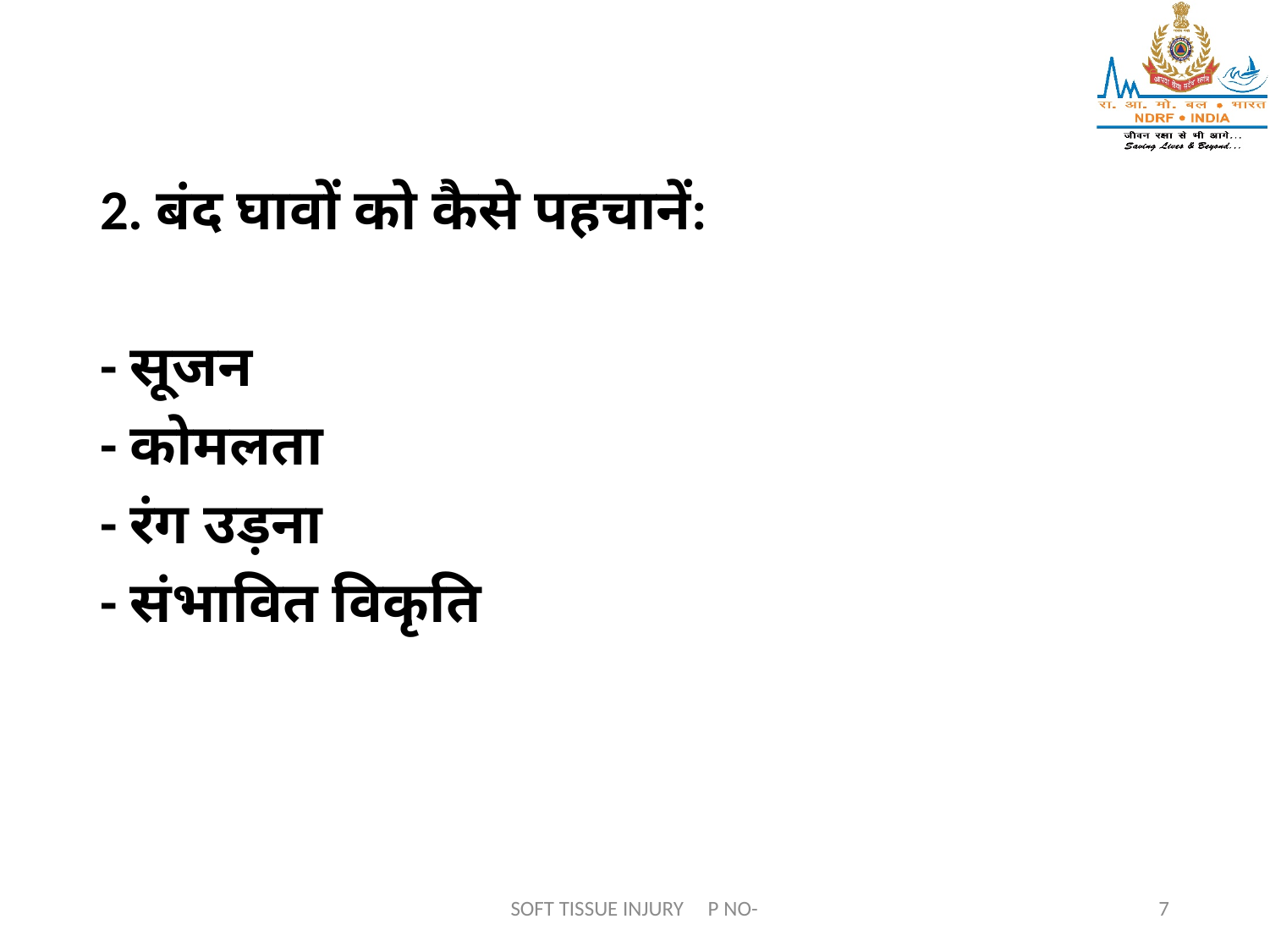

2. बंद घावों को कैसे पहचानें:

- सूजन
- कोमलता
- रंग उड़ना
- संभावित विकृति

SOFT TISSUE INJURY     P NO-
7